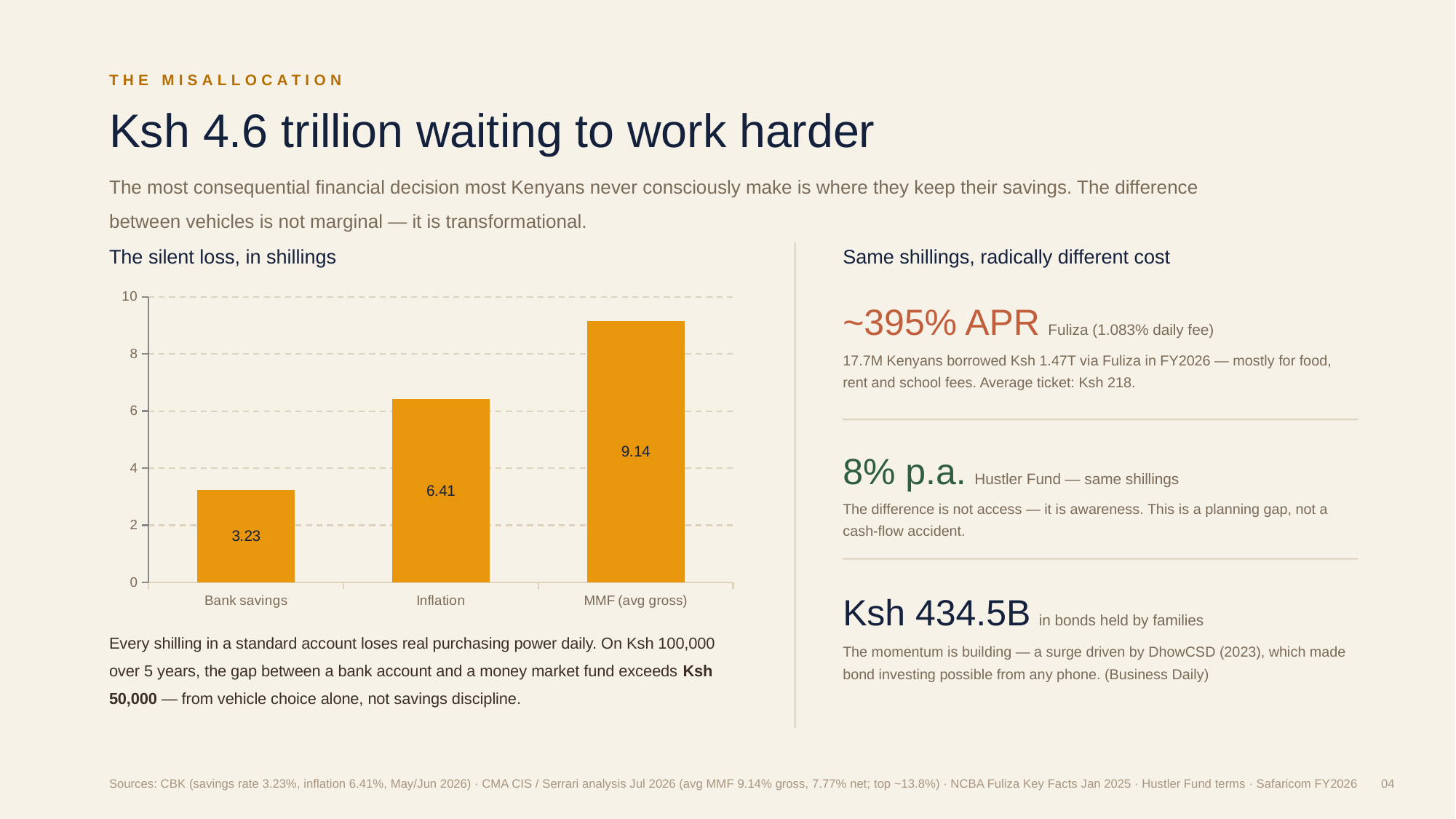

THE MISALLOCATION
Ksh 4.6 trillion waiting to work harder
The most consequential financial decision most Kenyans never consciously make is where they keep their savings. The difference between vehicles is not marginal — it is transformational.
The silent loss, in shillings
Same shillings, radically different cost

### Chart

| Category |  |
|---|---|
| Bank savings | 3.23 |
| Inflation | 6.41 |
| MMF (avg gross) | 9.14 |
~395% APR  Fuliza (1.083% daily fee)
17.7M Kenyans borrowed Ksh 1.47T via Fuliza in FY2026 — mostly for food, rent and school fees. Average ticket: Ksh 218.

8% p.a.  Hustler Fund — same shillings
The difference is not access — it is awareness. This is a planning gap, not a cash-flow accident.

Ksh 434.5B  in bonds held by families
The momentum is building — a surge driven by DhowCSD (2023), which made bond investing possible from any phone. (Business Daily)
Every shilling in a standard account loses real purchasing power daily. On Ksh 100,000 over 5 years, the gap between a bank account and a money market fund exceeds Ksh 50,000 — from vehicle choice alone, not savings discipline.
Sources: CBK (savings rate 3.23%, inflation 6.41%, May/Jun 2026) · CMA CIS / Serrari analysis Jul 2026 (avg MMF 9.14% gross, 7.77% net; top ~13.8%) · NCBA Fuliza Key Facts Jan 2025 · Hustler Fund terms · Safaricom FY2026
04